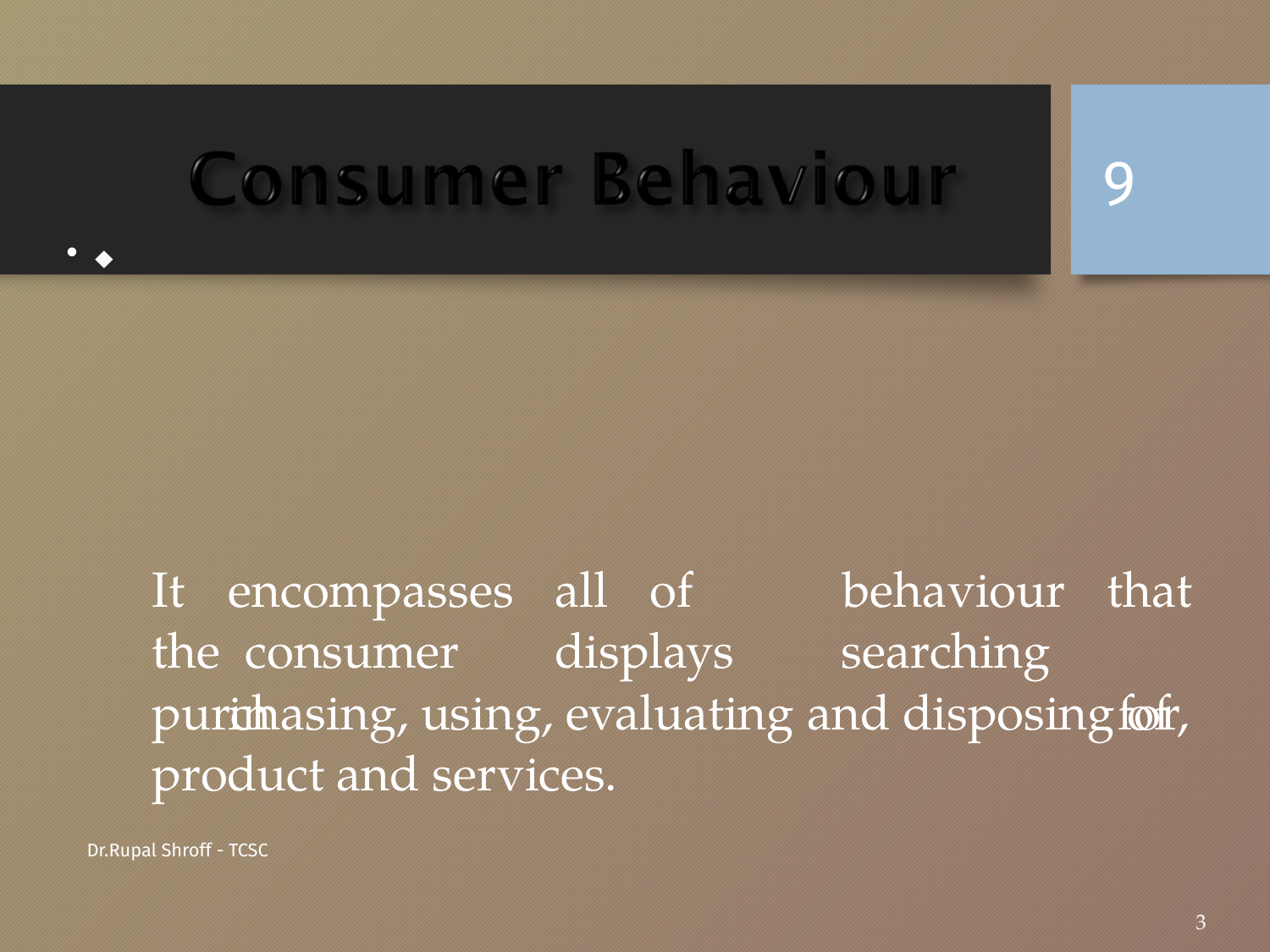

9
# .
♦
It	encompasses	all	of		the  consumer	displays		in
behaviour  searching
that  for,
purchasing, using, evaluating and disposing of  product and services.
Dr.Rupal Shroff - TCSC
3